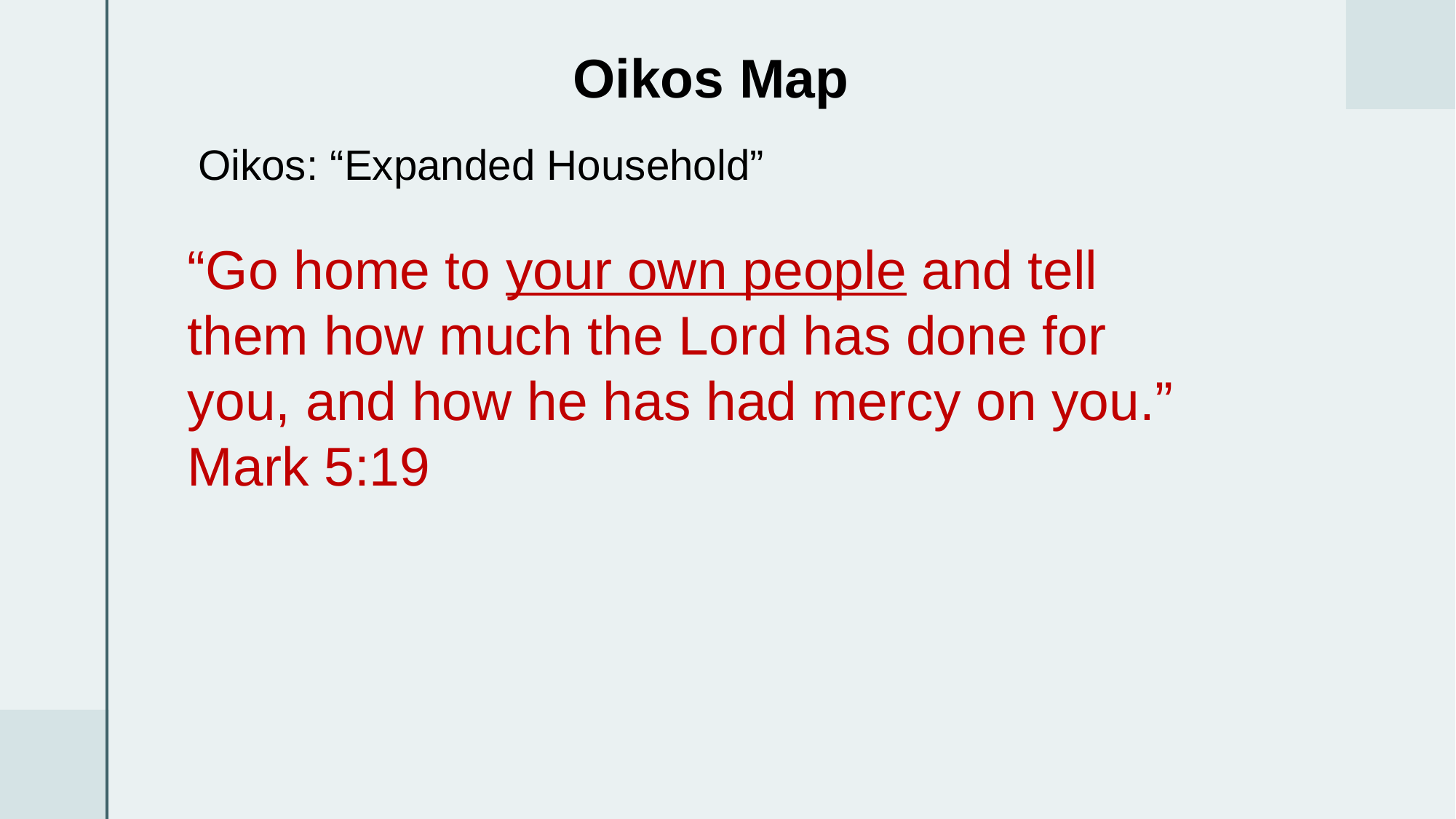

Oikos Map
Oikos: “Expanded Household”
“Go home to your own people and tell them how much the Lord has done for you, and how he has had mercy on you.” Mark 5:19